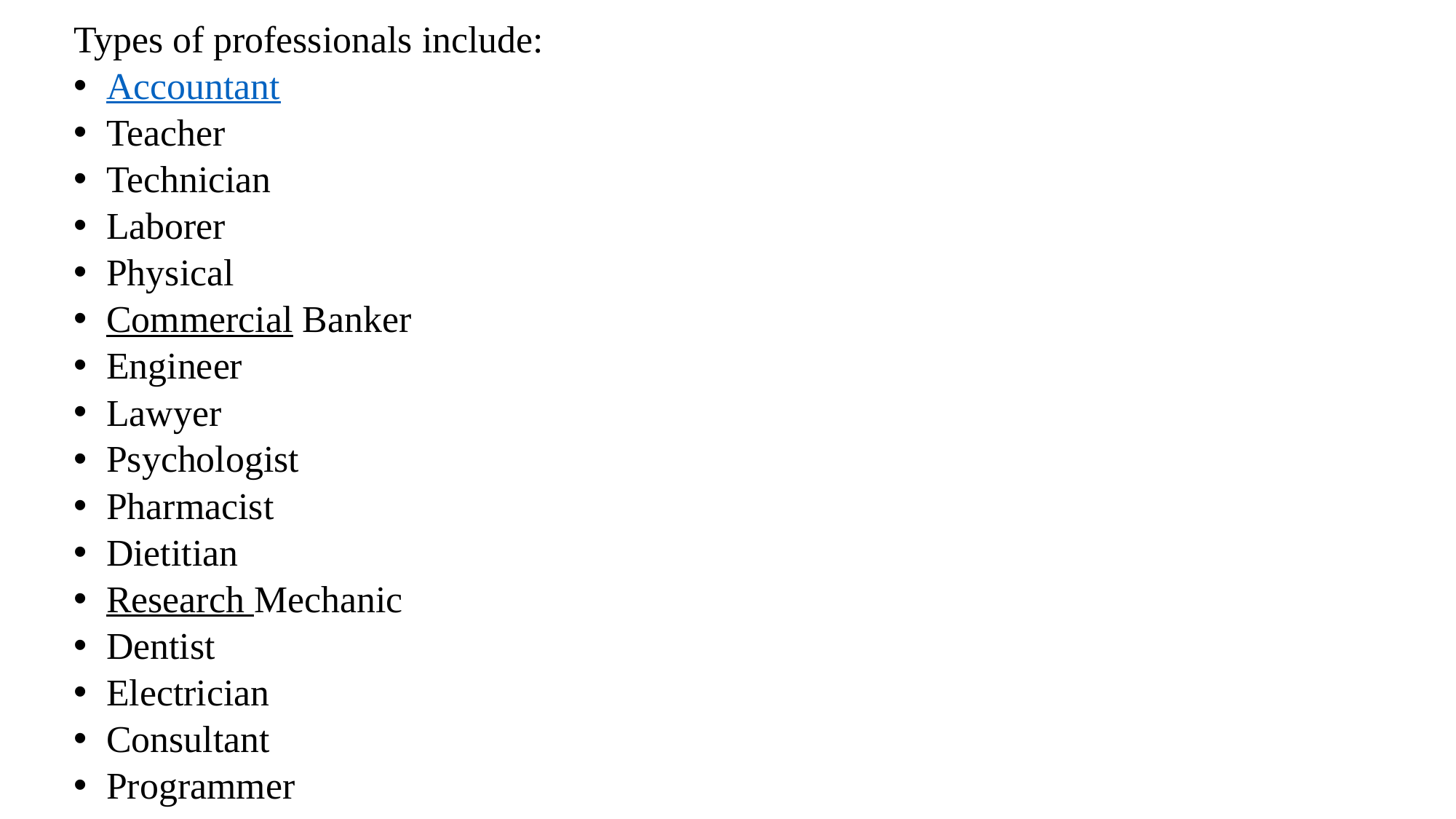

Types of professionals include:
Accountant
Teacher
Technician
Laborer
Physical
Commercial Banker
Engineer
Lawyer
Psychologist
Pharmacist
Dietitian
Research Mechanic
Dentist
Electrician
Consultant
Programmer